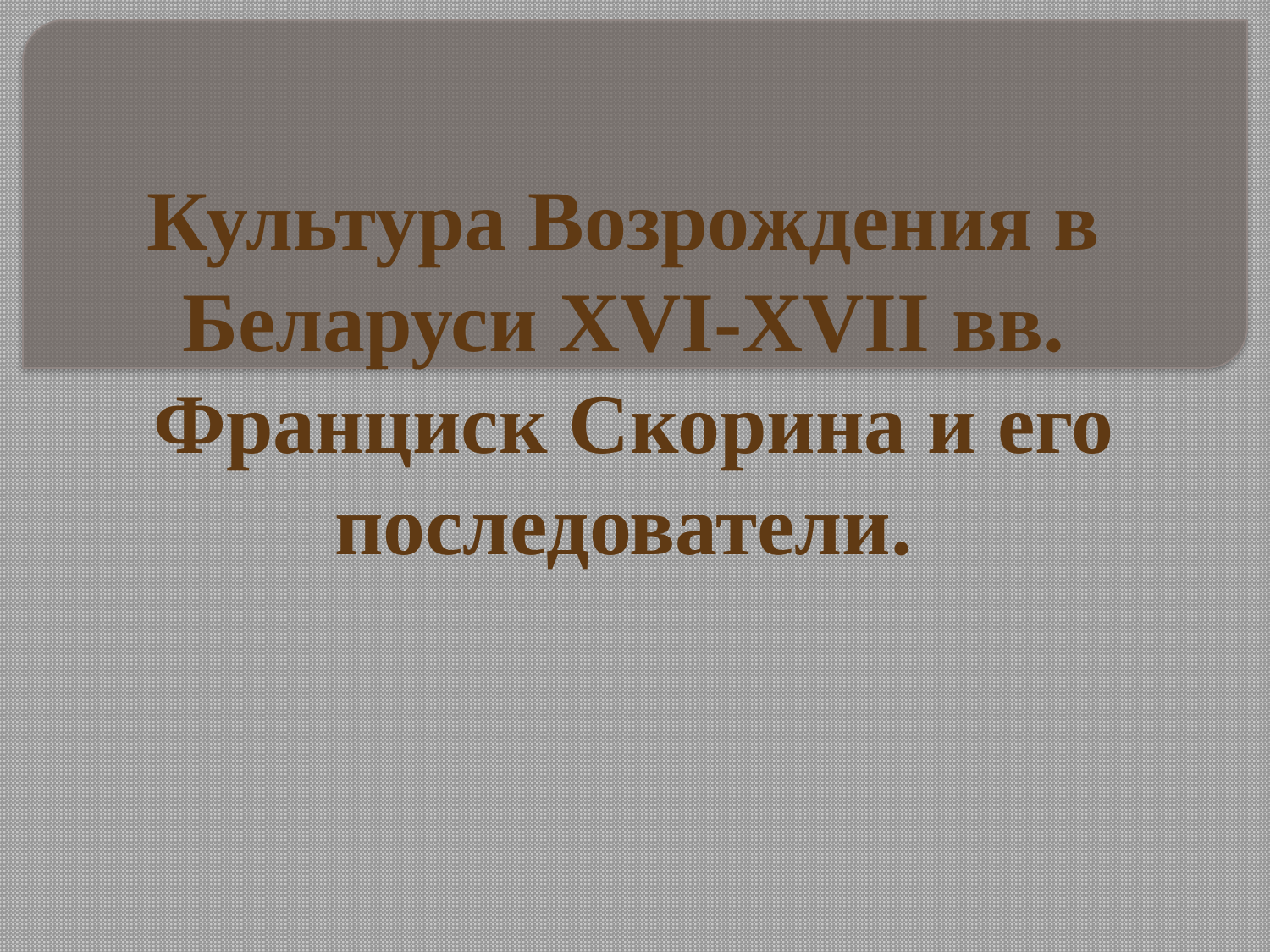

# Культура Возрождения в Беларуси XVI-XVII вв.
 Франциск Скорина и его последователи.